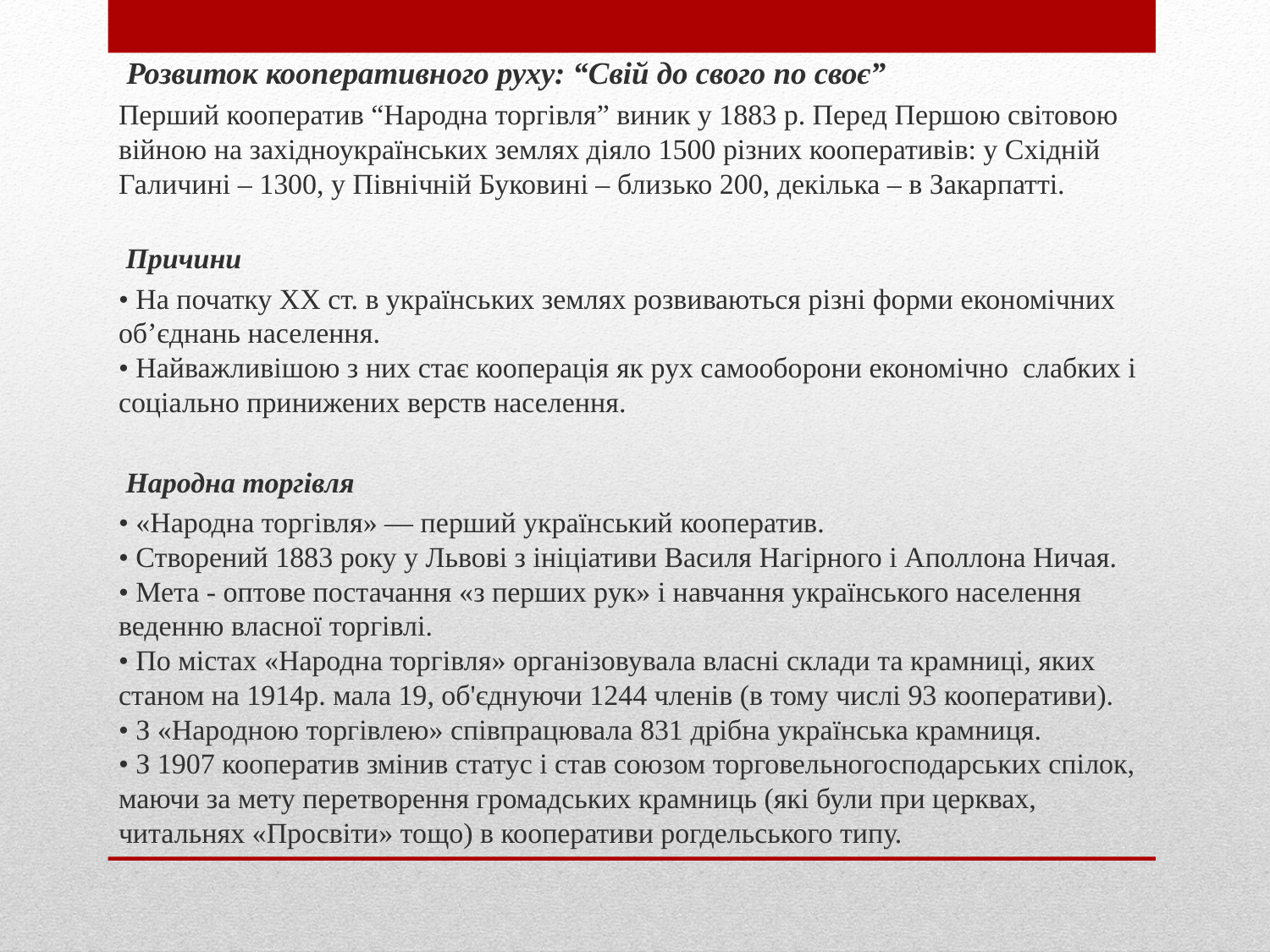

Розвиток кооперативного руху: “Свій до свого по своє”
Перший кооператив “Народна торгівля” виник у 1883 р. Перед Першою світовою війною на західноукраїнських землях діяло 1500 різних кооперативів: у Східній Галичині – 1300, у Північній Буковині – близько 200, декілька – в Закарпатті.
 Причини
• На початку ХХ ст. в українських землях розвиваються різні форми економічних об’єднань населення.
• Найважливішою з них стає кооперація як рух самооборони економічно  слабких і соціально принижених верств населення.

 Народна торгівля
• «Народна торгівля» — перший український кооператив.
• Створений 1883 року у Львові з ініціативи Василя Нагірного і Аполлона Ничая.
• Мета - оптове постачання «з перших рук» і навчання українського населення веденню власної торгівлі.
• По містах «Народна торгівля» організовувала власні склади та крамниці, яких станом на 1914р. мала 19, об'єднуючи 1244 членів (в тому числі 93 кооперативи).
• З «Народною торгівлею» співпрацювала 831 дрібна українська крамниця.
• З 1907 кооператив змінив статус і став союзом торговельногосподарських спілок, маючи за мету перетворення громадських крамниць (які були при церквах, читальнях «Просвіти» тощо) в кооперативи рогдельського типу.